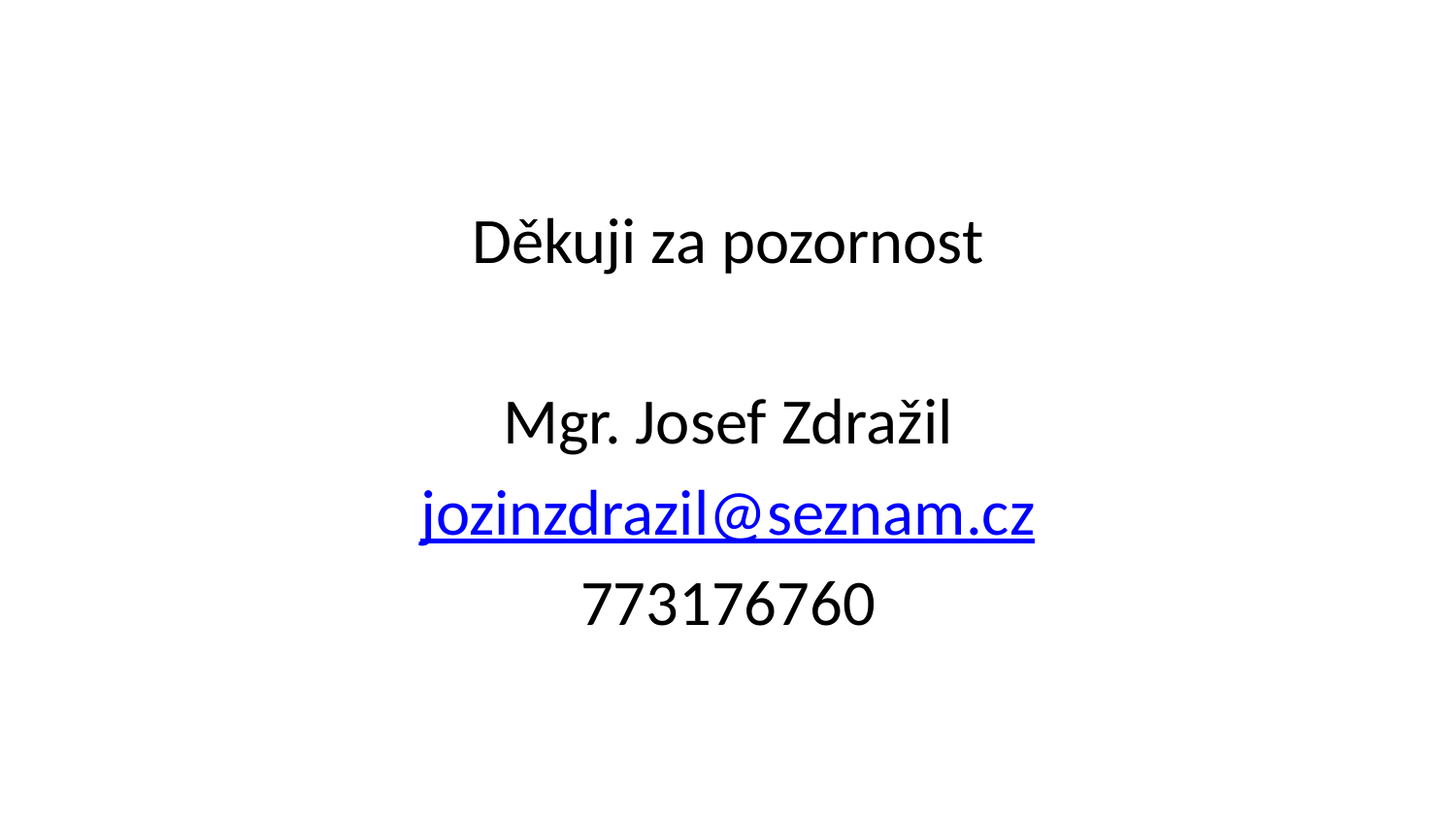

#
Děkuji za pozornost

Mgr. Josef Zdražil
jozinzdrazil@seznam.cz
773176760